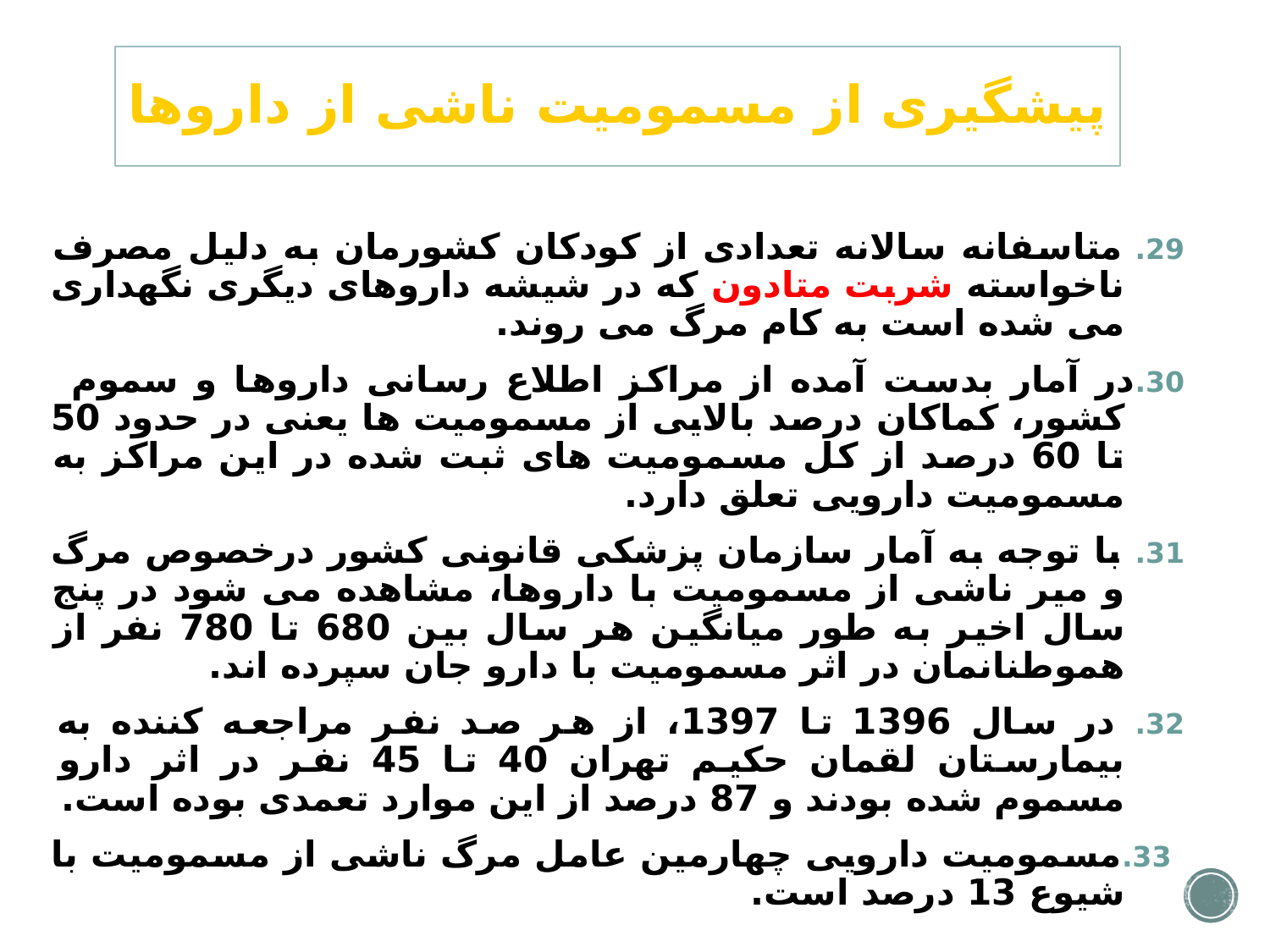

# پیشگیری از مسمومیت ناشی از داروها
29. متاسفانه سالانه تعدادی از کودکان کشورمان به دلیل مصرف ناخواسته شربت متادون که در شیشه داروهای دیگری نگهداری می شده است به کام مرگ می روند.
30.	در آمار بدست آمده از مراکز اطلاع رسانی داروها و سموم  کشور، کماکان درصد بالایی از مسمومیت ها یعنی در حدود 50 تا 60 درصد از کل مسمومیت های ثبت شده در این مراکز به مسمومیت دارویی تعلق دارد.
31.	 با توجه به آمار سازمان پزشکی قانونی کشور درخصوص مرگ و میر ناشی از مسمومیت با داروها، مشاهده می شود در پنج سال اخیر به طور میانگین هر سال بین 680 تا 780 نفر از هموطنانمان در اثر مسمومیت با دارو جان سپرده اند.
32. در سال 1396 تا 1397، از هر صد نفر مراجعه کننده به بیمارستان لقمان حکیم تهران 40 تا 45 نفر در اثر دارو مسموم شده بودند و 87 درصد از این موارد تعمدی بوده است.
 33.	مسمومیت دارویی چهارمین عامل مرگ ناشی از مسمومیت با شیوع 13 درصد است.